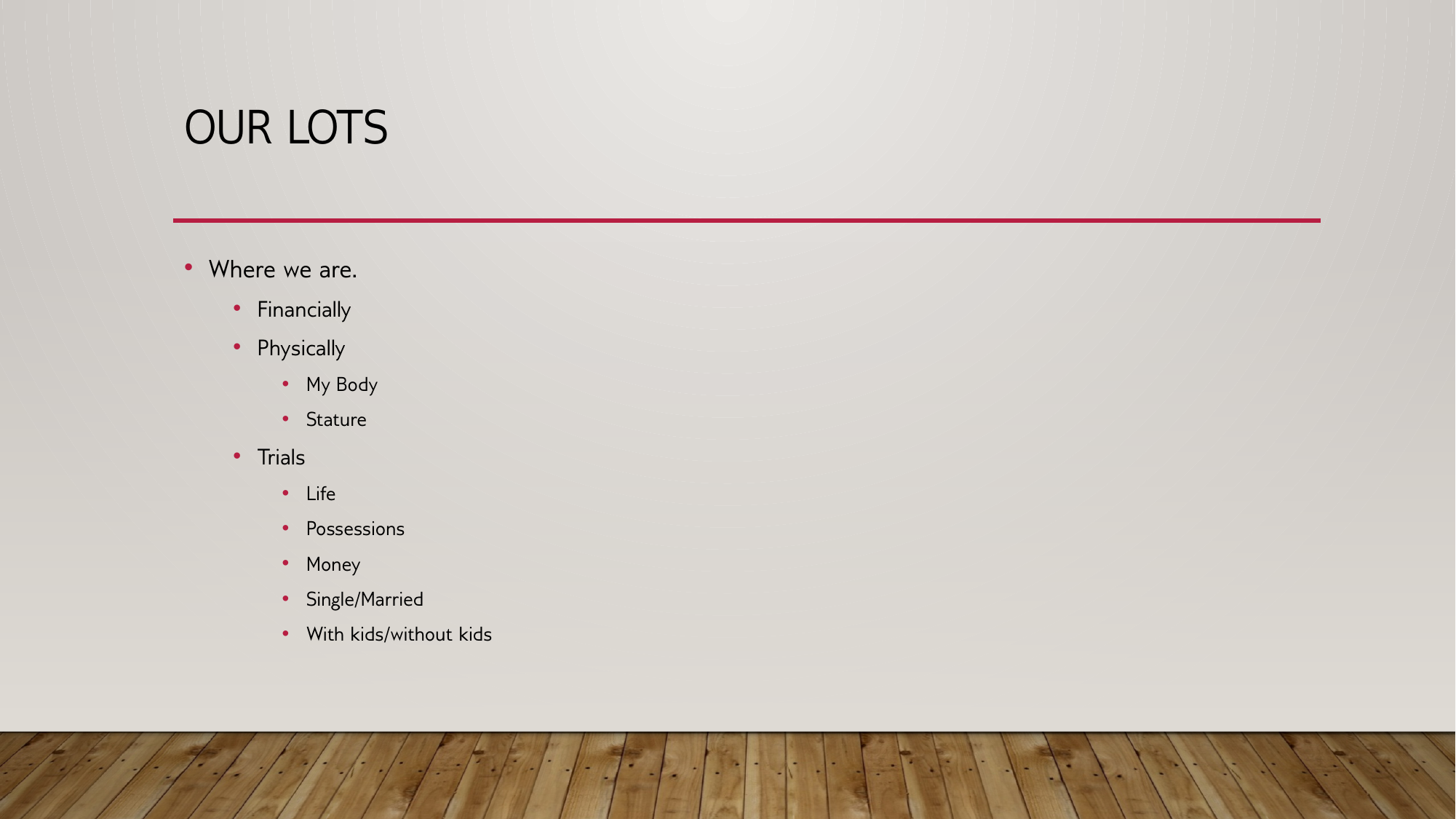

# Our lots
Where we are.
Financially
Physically
My Body
Stature
Trials
Life
Possessions
Money
Single/Married
With kids/without kids